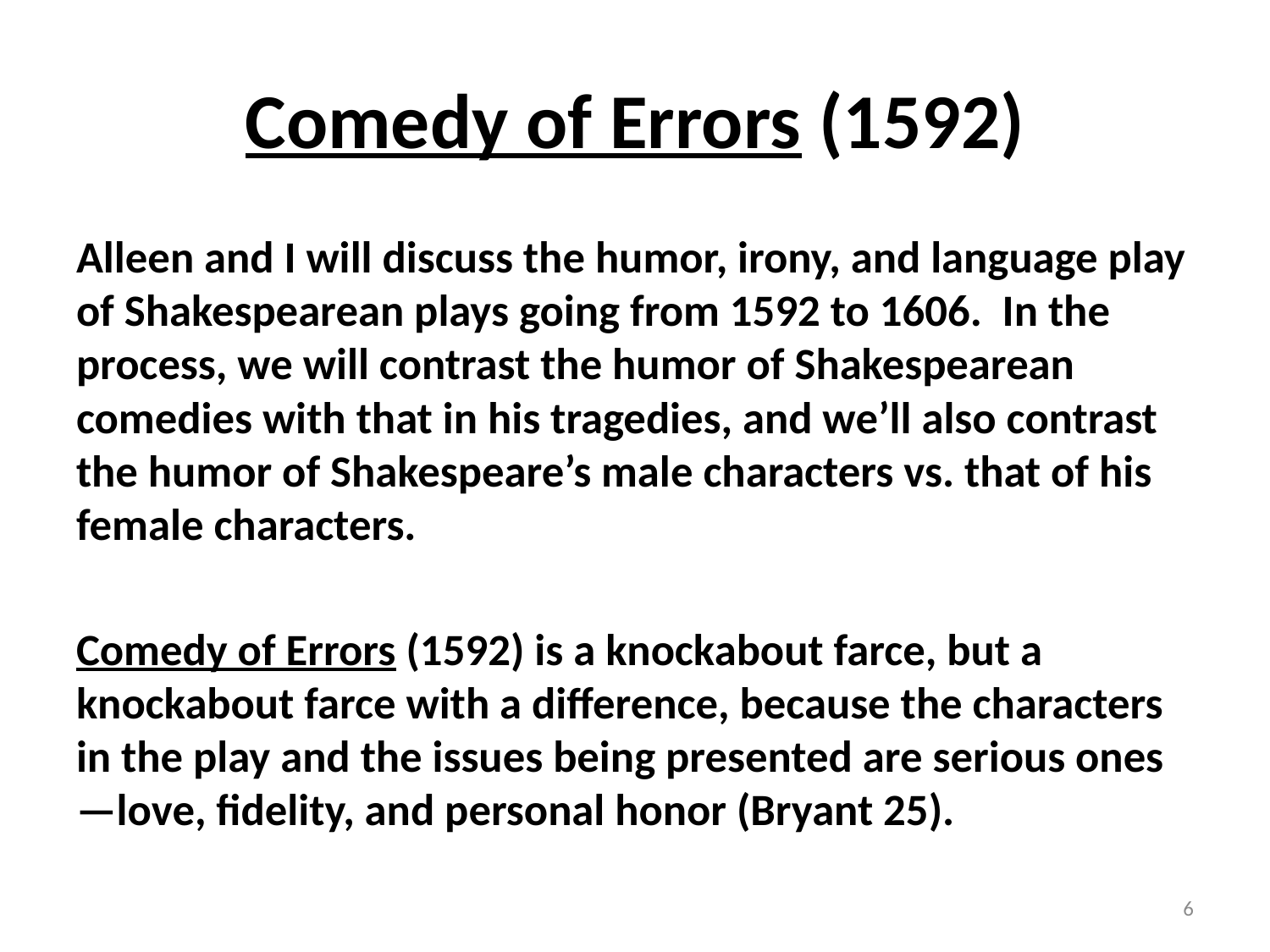

# Comedy of Errors (1592)
Alleen and I will discuss the humor, irony, and language play of Shakespearean plays going from 1592 to 1606.  In the process, we will contrast the humor of Shakespearean comedies with that in his tragedies, and we’ll also contrast the humor of Shakespeare’s male characters vs. that of his female characters.

Comedy of Errors (1592) is a knockabout farce, but a knockabout farce with a difference, because the characters in the play and the issues being presented are serious ones—love, fidelity, and personal honor (Bryant 25).
6